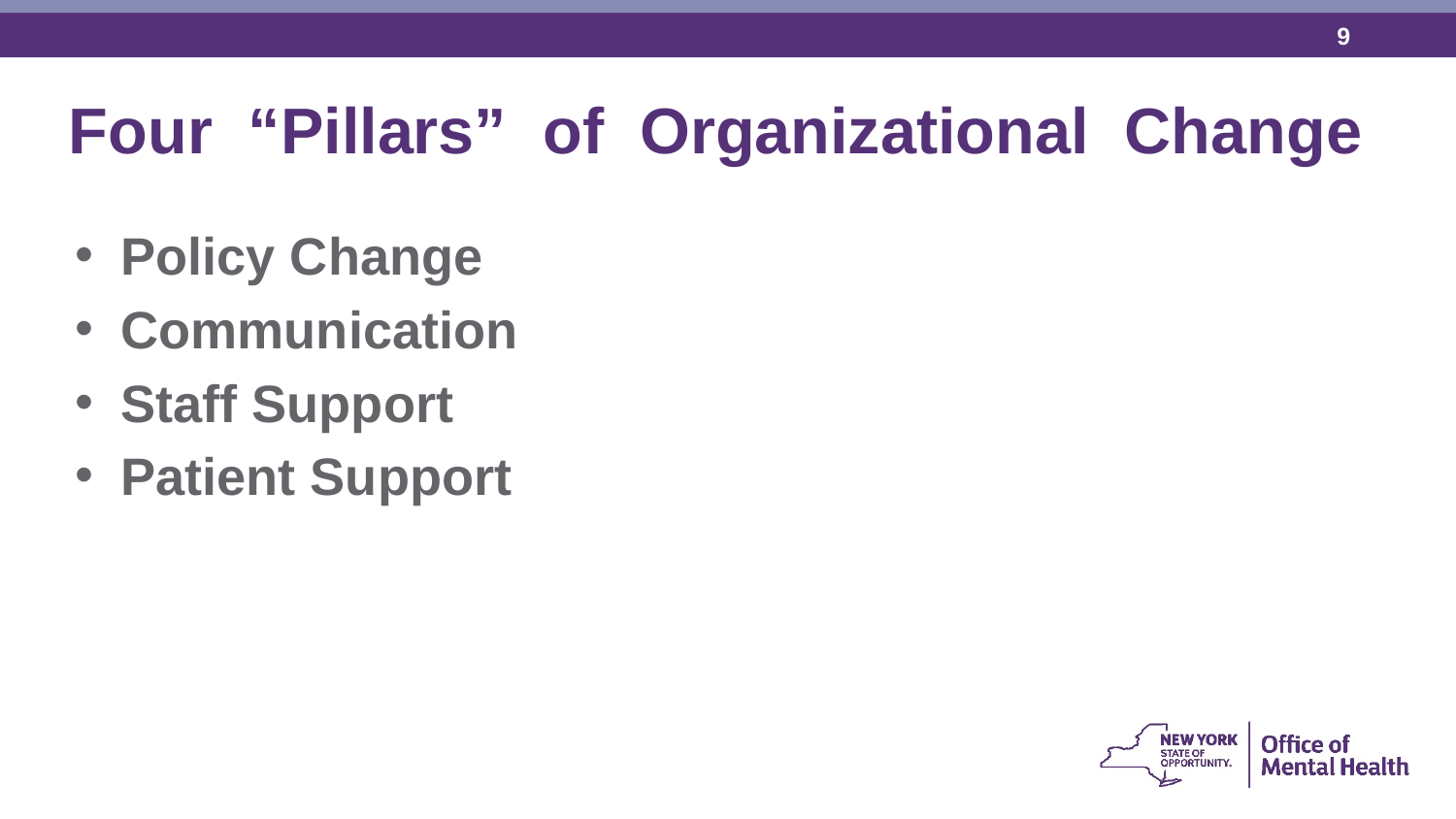

Four  “Pillars”  of  Organizational  Change
Policy Change
Communication
Staff Support
Patient Support